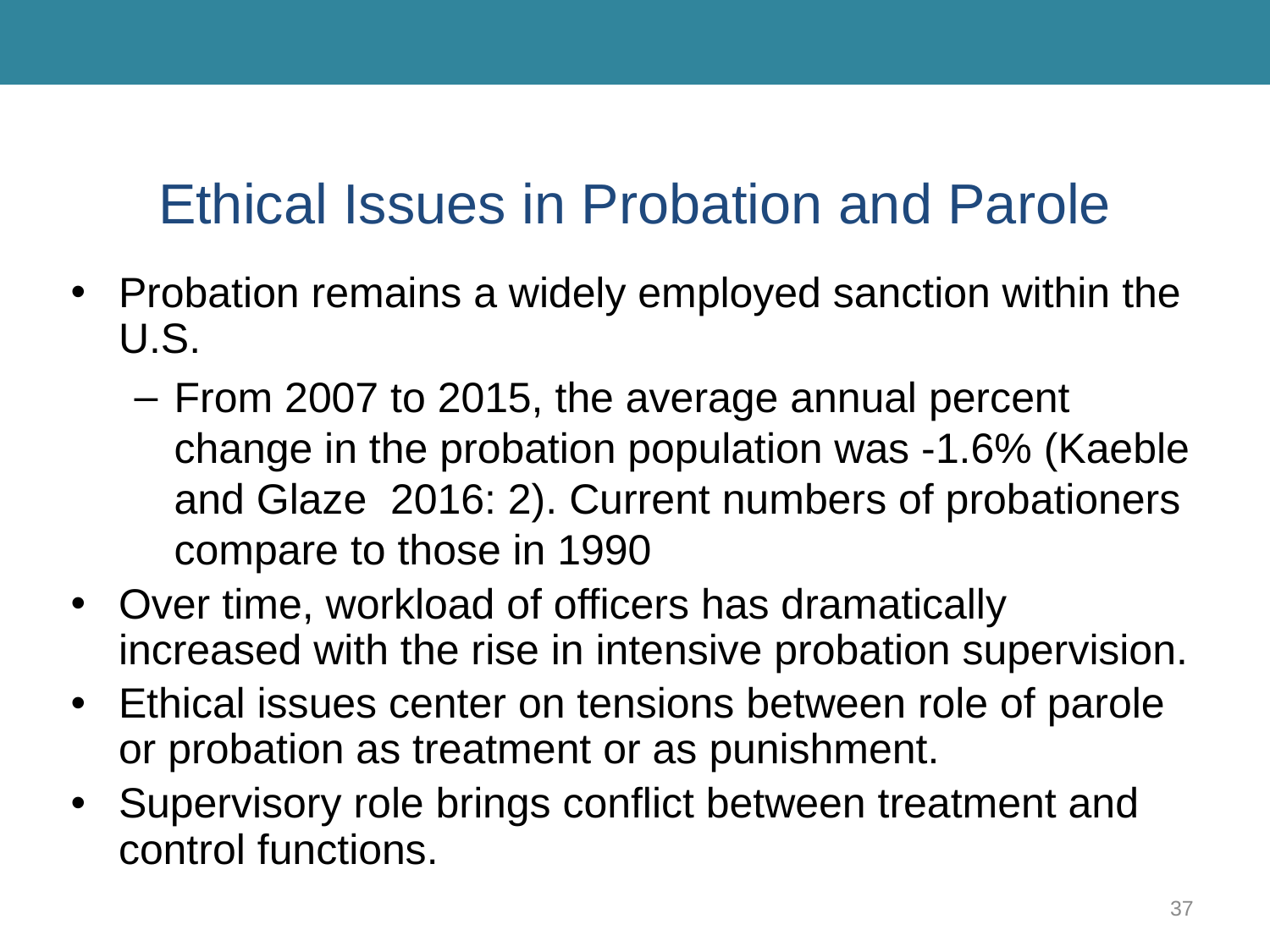

# Ethical Issues in Probation and Parole
Probation remains a widely employed sanction within the U.S.
From 2007 to 2015, the average annual percent change in the probation population was -1.6% (Kaeble and Glaze  2016: 2). Current numbers of probationers compare to those in 1990
Over time, workload of officers has dramatically increased with the rise in intensive probation supervision.
Ethical issues center on tensions between role of parole or probation as treatment or as punishment.
Supervisory role brings conflict between treatment and control functions.
37